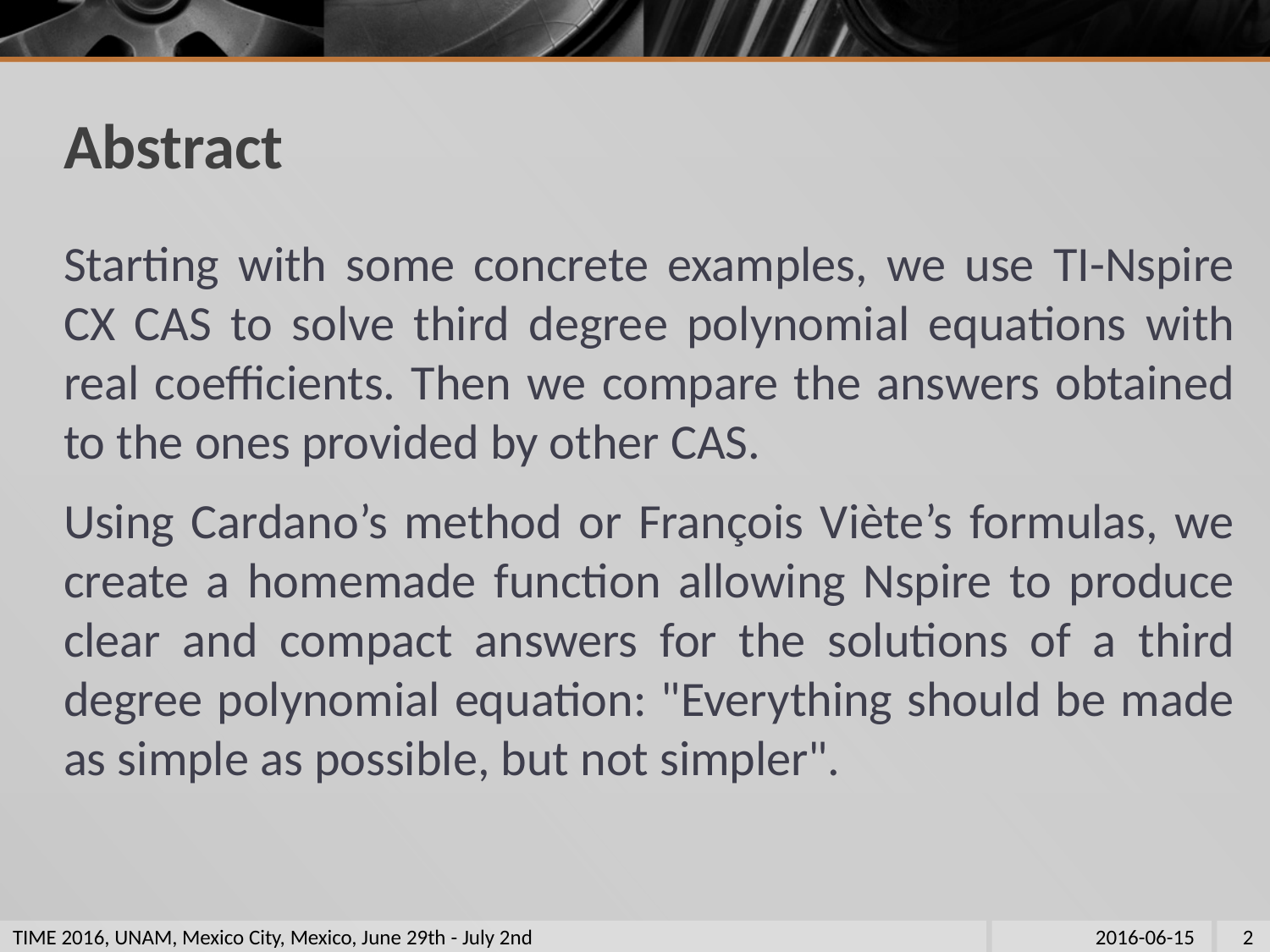

# Abstract
Starting with some concrete examples, we use TI-Nspire CX CAS to solve third degree polynomial equations with real coefficients. Then we compare the answers obtained to the ones provided by other CAS.
Using Cardano’s method or François Viète’s formulas, we create a homemade function allowing Nspire to produce clear and compact answers for the solutions of a third degree polynomial equation: "Everything should be made as simple as possible, but not simpler".

TIME 2016, UNAM, Mexico City, Mexico, June 29th - July 2nd
2
2016-06-15